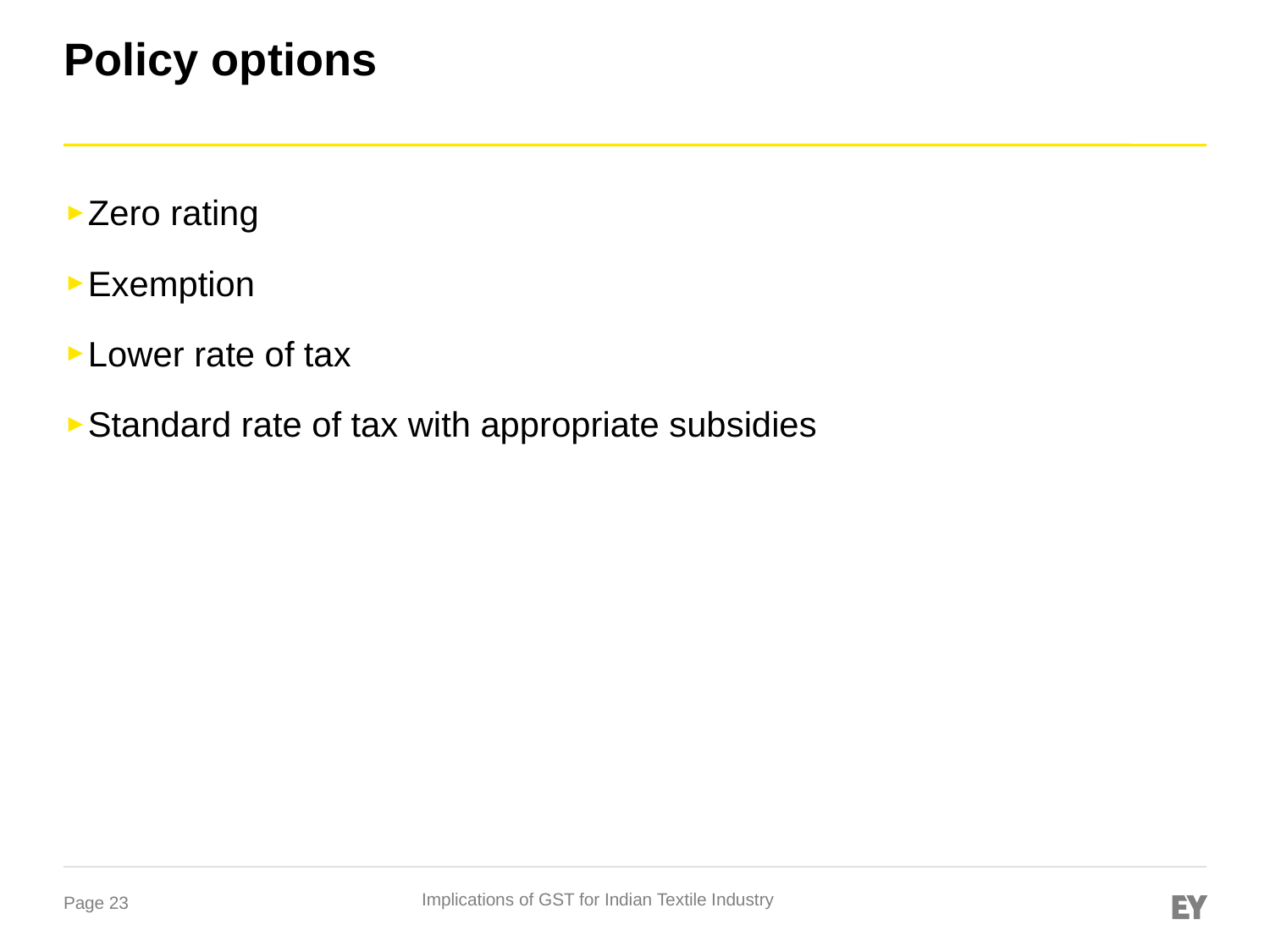

# Policy options
Zero rating
Exemption
Lower rate of tax
Standard rate of tax with appropriate subsidies

Implications of GST for Indian Textile Industry